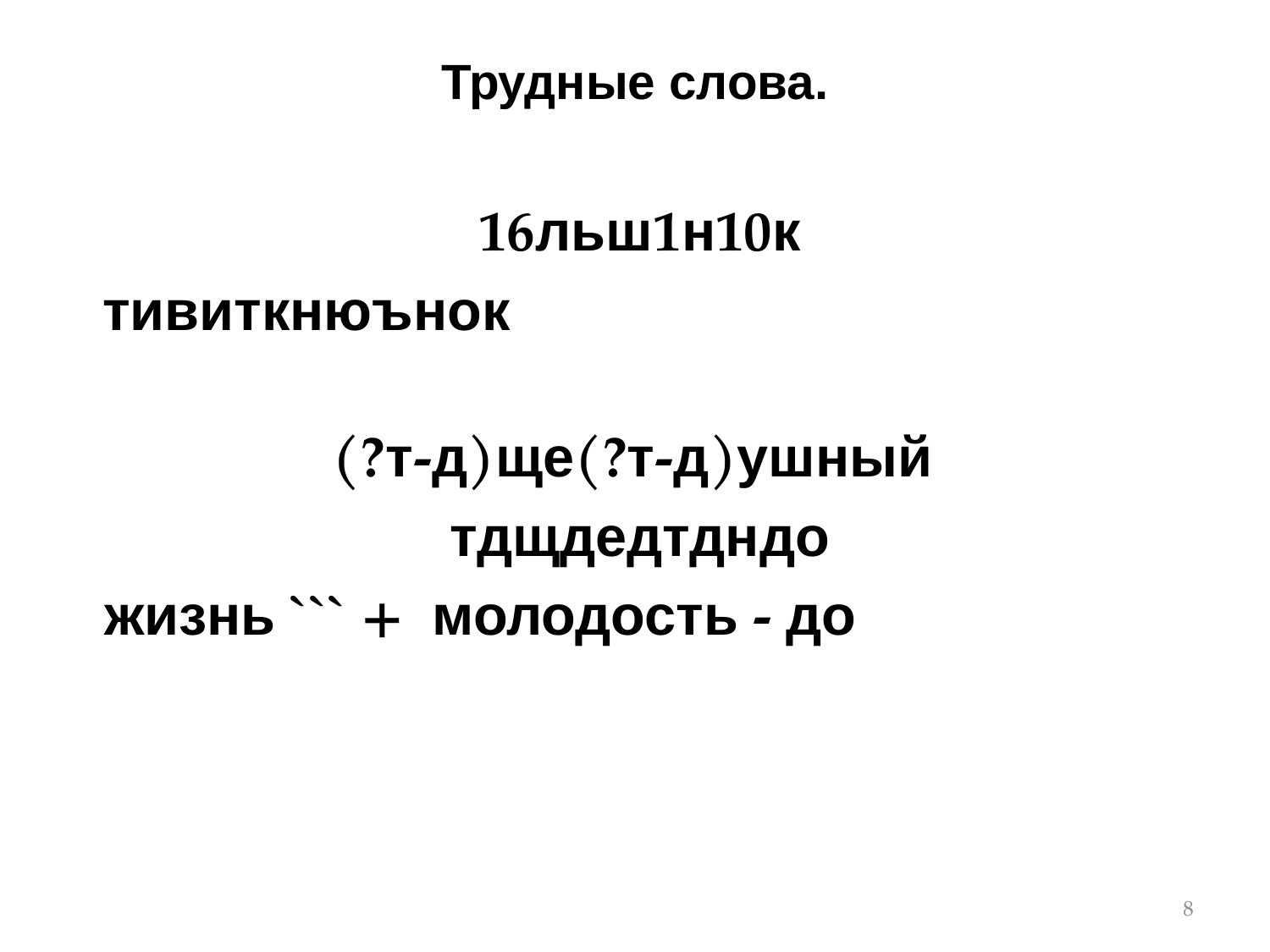

# Трудные слова.
16льш1н10к
тивиткнюънок
(?т-д)ще(?т-д)ушный
тдщдедтдндо
жизнь ``` +  молодость - до
8